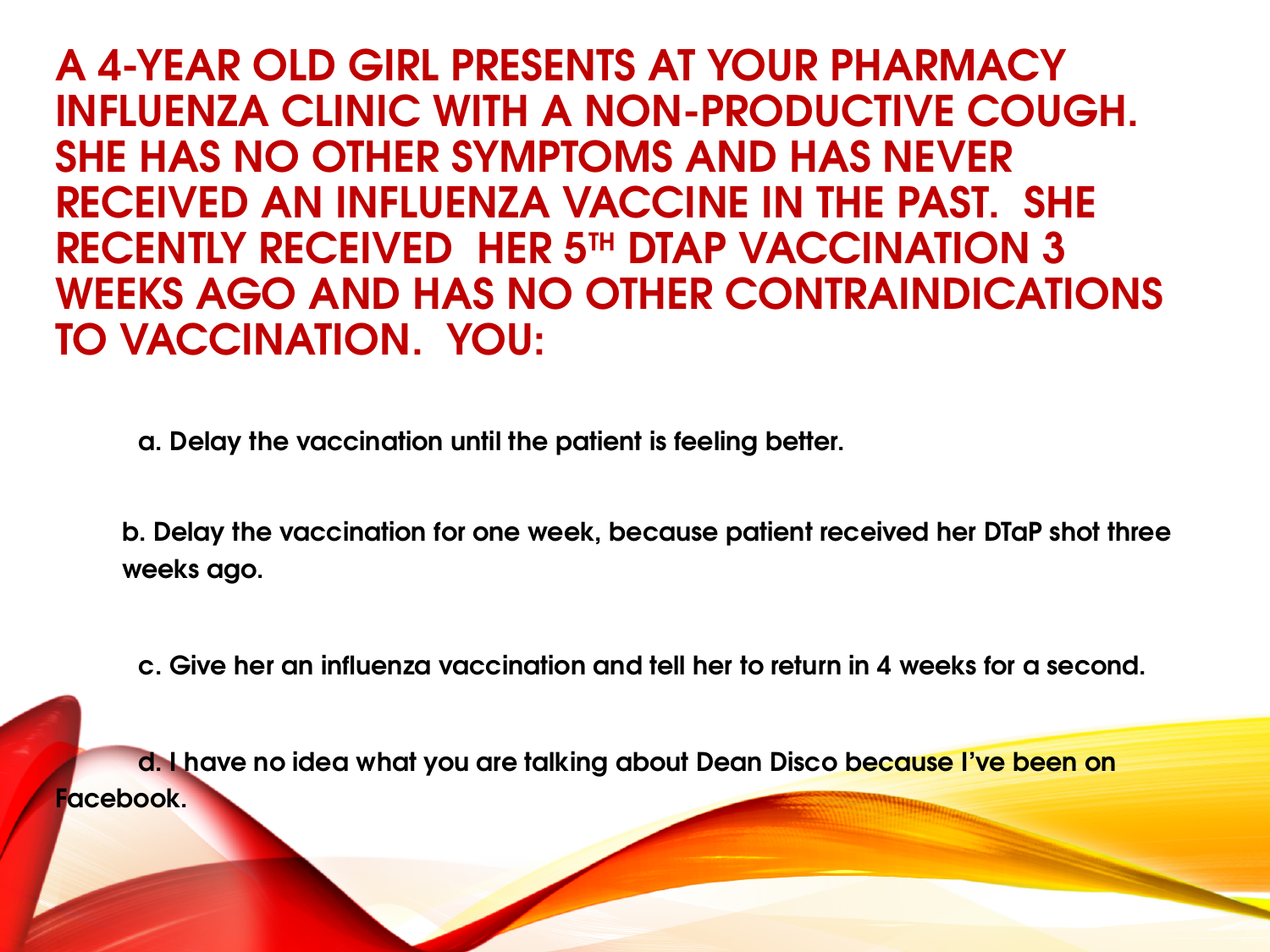

# A 4-year old girl presents at your pharmacy influenza clinic with a non-productive cough.  She has no other symptoms and has never received an influenza vaccine in the past.  She recently received  her 5th DTaP vaccination 3 weeks ago and has no other contraindications to vaccination.  You:
	a. Delay the vaccination until the patient is feeling better.

	b. Delay the vaccination for one week, because patient received her DTaP shot three    			weeks ago.

	c. Give her an influenza vaccination and tell her to return in 4 weeks for a second.

	d. I have no idea what you are talking about Dean Disco because I’ve been on 				Facebook.